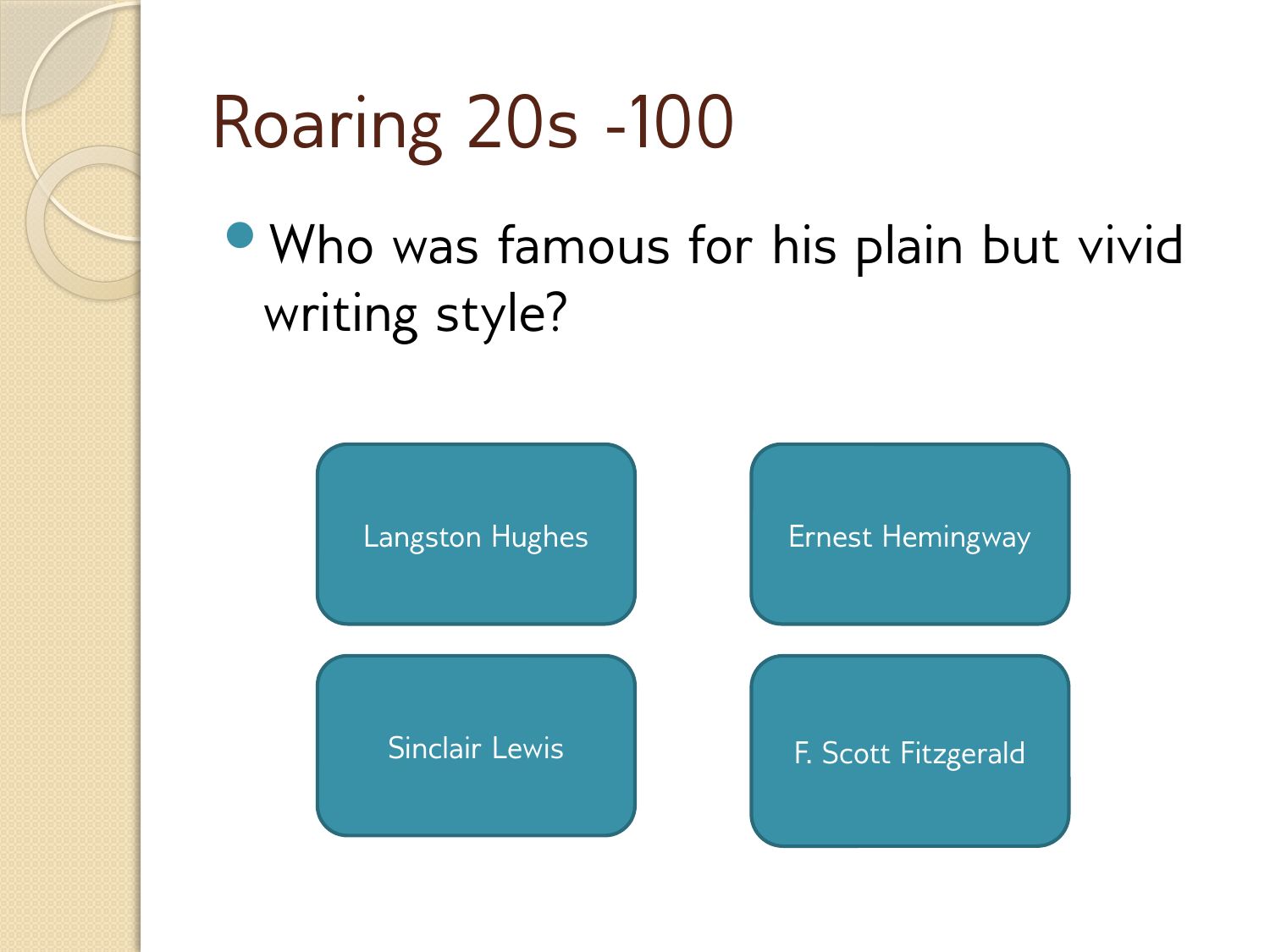

# Roaring 20s -100
Who was famous for his plain but vivid writing style?

Langston Hughes
Ernest Hemingway
Sinclair Lewis
F. Scott Fitzgerald